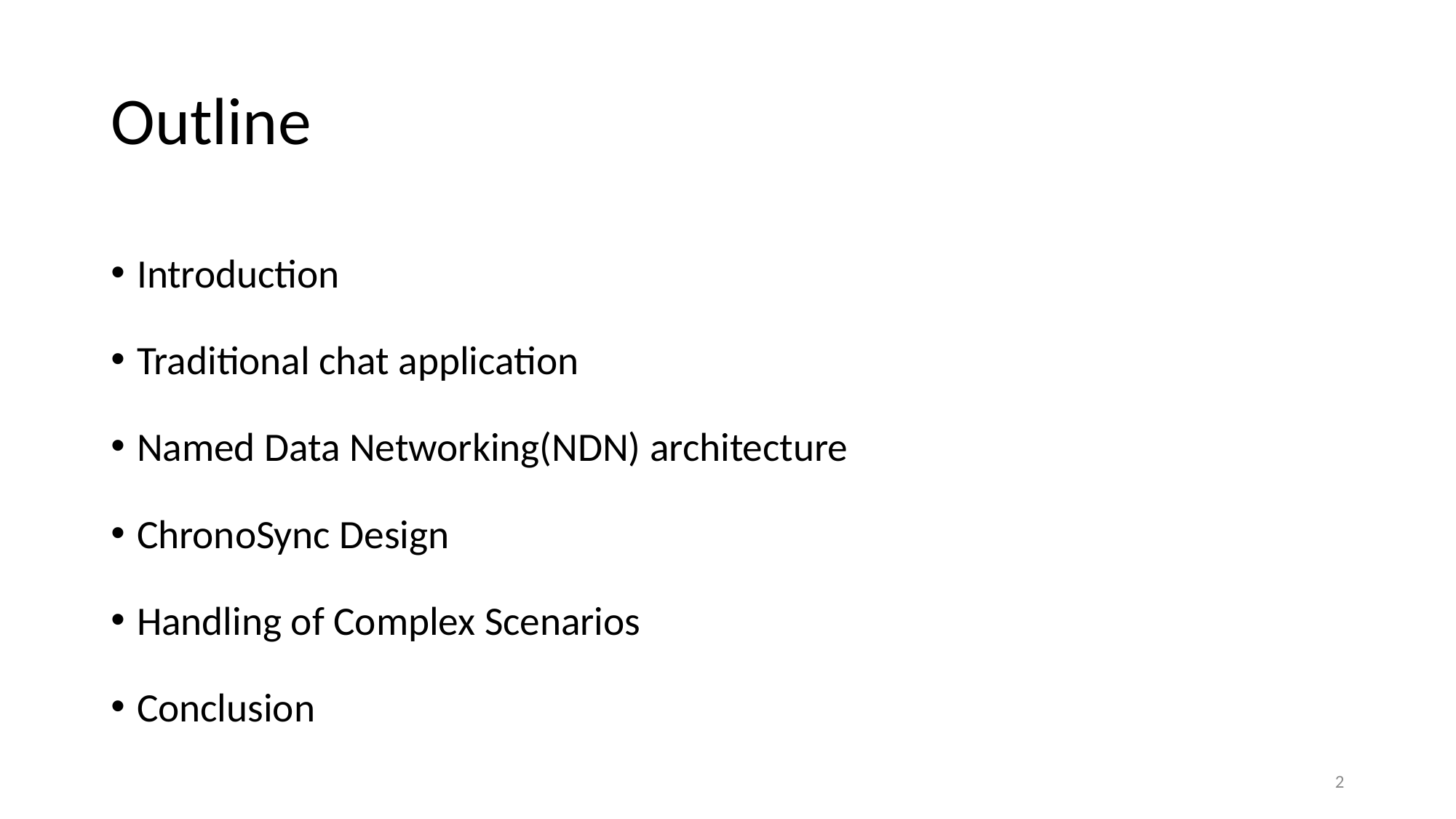

# Outline
Introduction
Traditional chat application
Named Data Networking(NDN) architecture
ChronoSync Design
Handling of Complex Scenarios
Conclusion
2